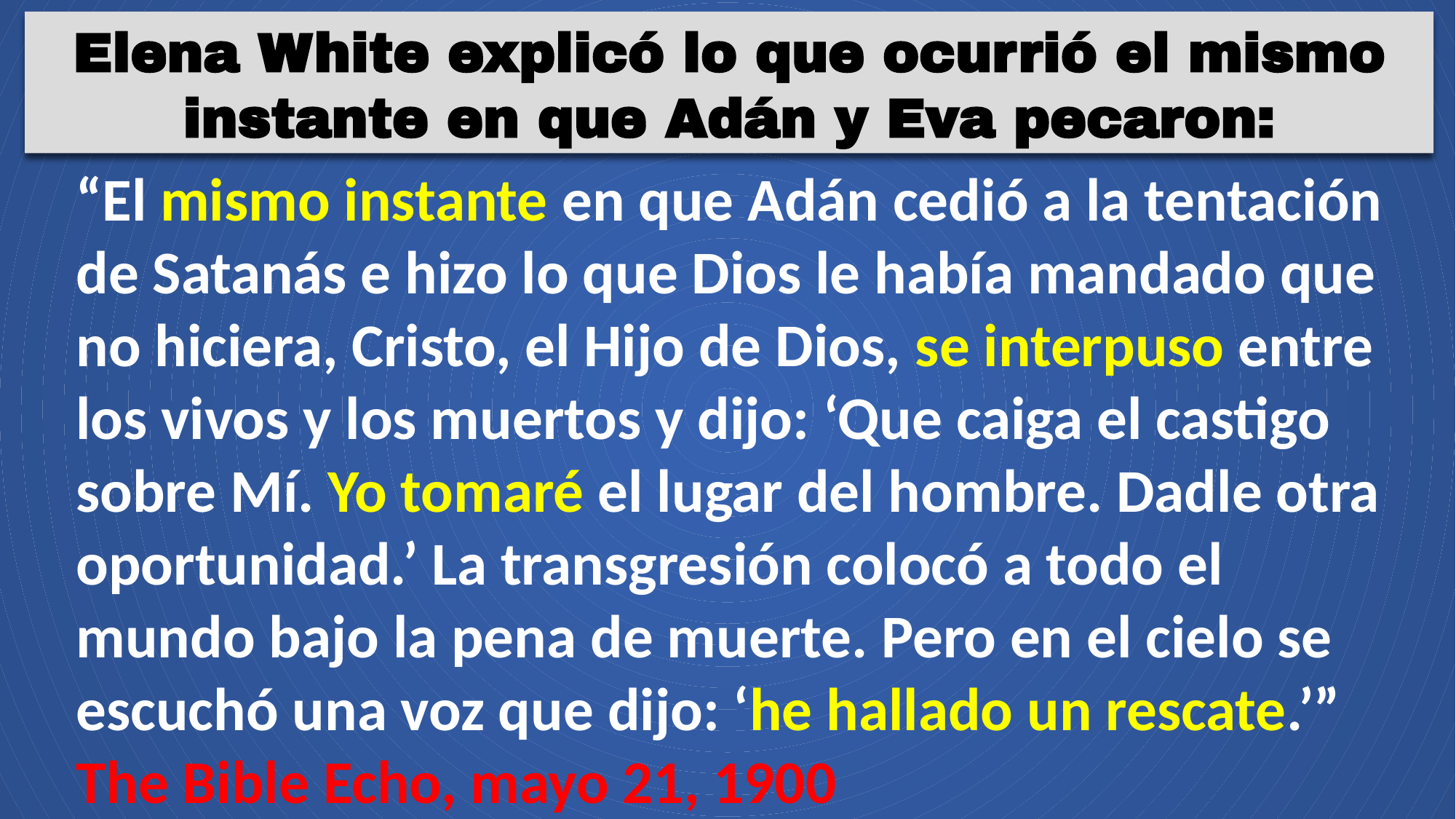

Elena White explicó lo que ocurrió el mismo instante en que Adán y Eva pecaron:
“El mismo instante en que Adán cedió a la tentación de Satanás e hizo lo que Dios le había mandado que no hiciera, Cristo, el Hijo de Dios, se interpuso entre los vivos y los muertos y dijo: ‘Que caiga el castigo sobre Mí. Yo tomaré el lugar del hombre. Dadle otra oportunidad.’ La transgresión colocó a todo el mundo bajo la pena de muerte. Pero en el cielo se escuchó una voz que dijo: ‘he hallado un rescate.’” The Bible Echo, mayo 21, 1900